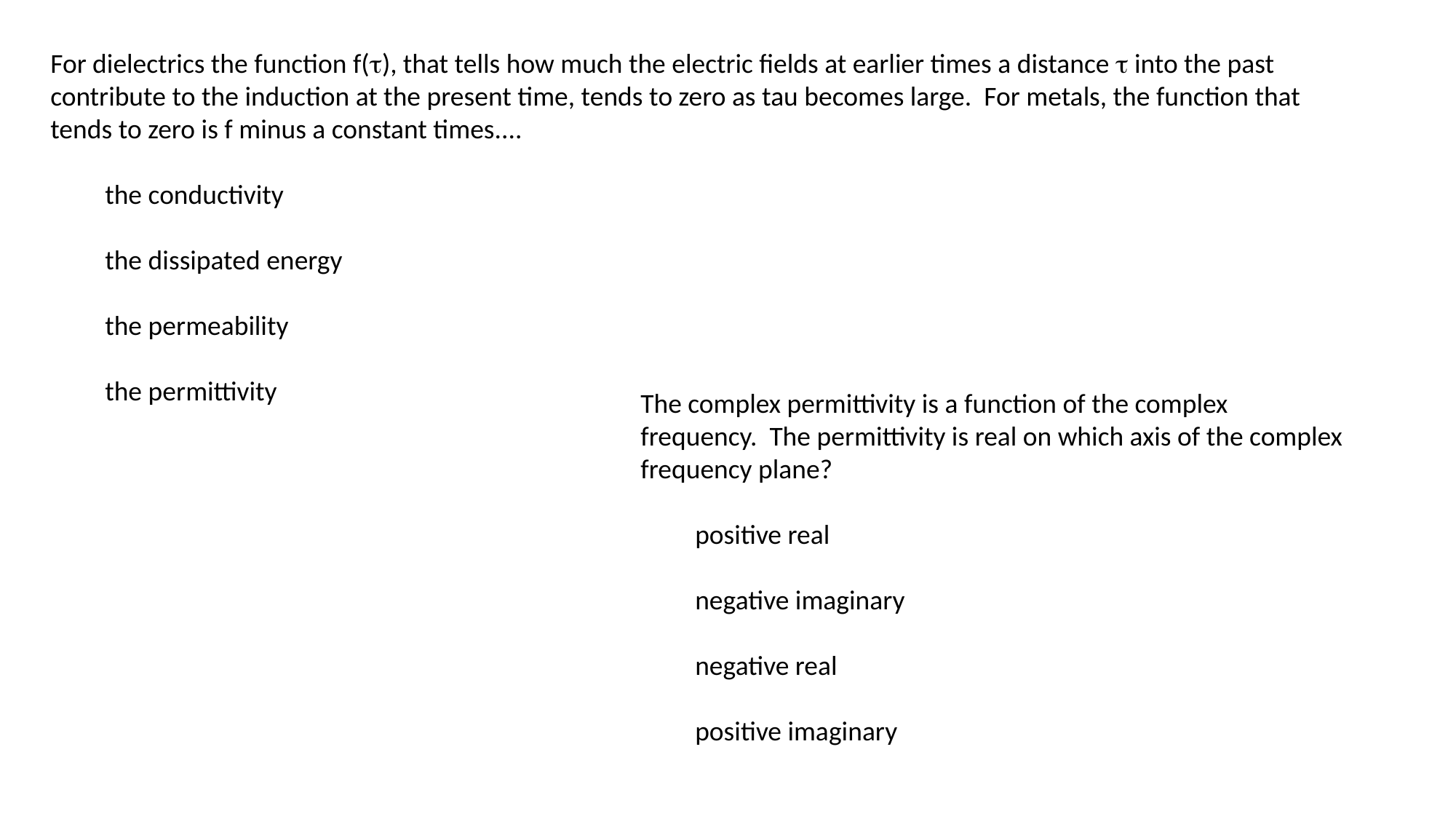

For dielectrics the function f(τ), that tells how much the electric fields at earlier times a distance τ into the past contribute to the induction at the present time, tends to zero as tau becomes large.  For metals, the function that tends to zero is f minus a constant times....

the conductivity

the dissipated energy

the permeability

the permittivity
The complex permittivity is a function of the complex frequency.  The permittivity is real on which axis of the complex frequency plane?

positive real

negative imaginary

negative real

positive imaginary